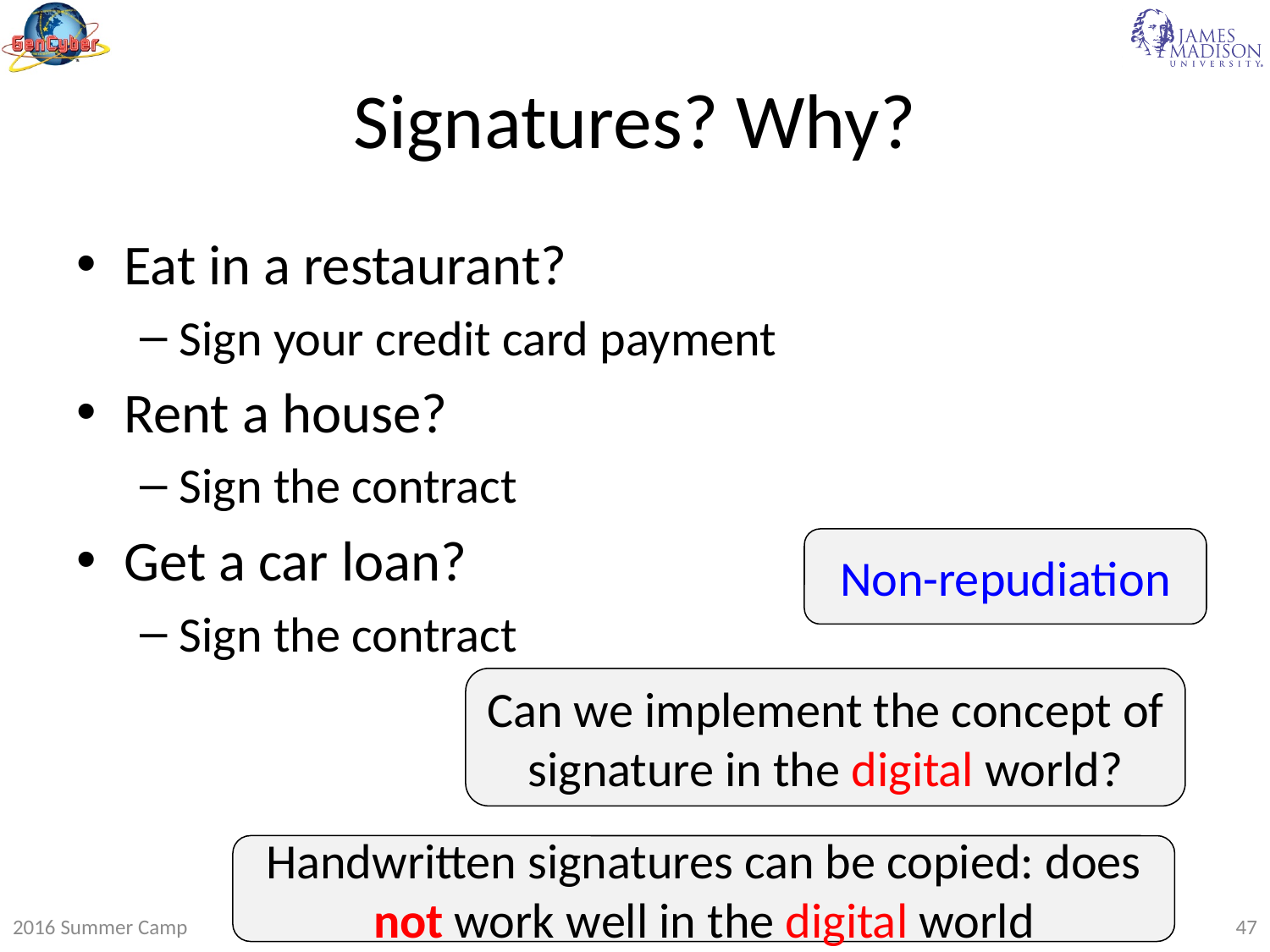

# Signatures? Why?
Eat in a restaurant?
Sign your credit card payment
Rent a house?
Sign the contract
Get a car loan?
Sign the contract
Non-repudiation
Can we implement the concept of signature in the digital world?
Handwritten signatures can be copied: does not work well in the digital world
2016 Summer Camp
47